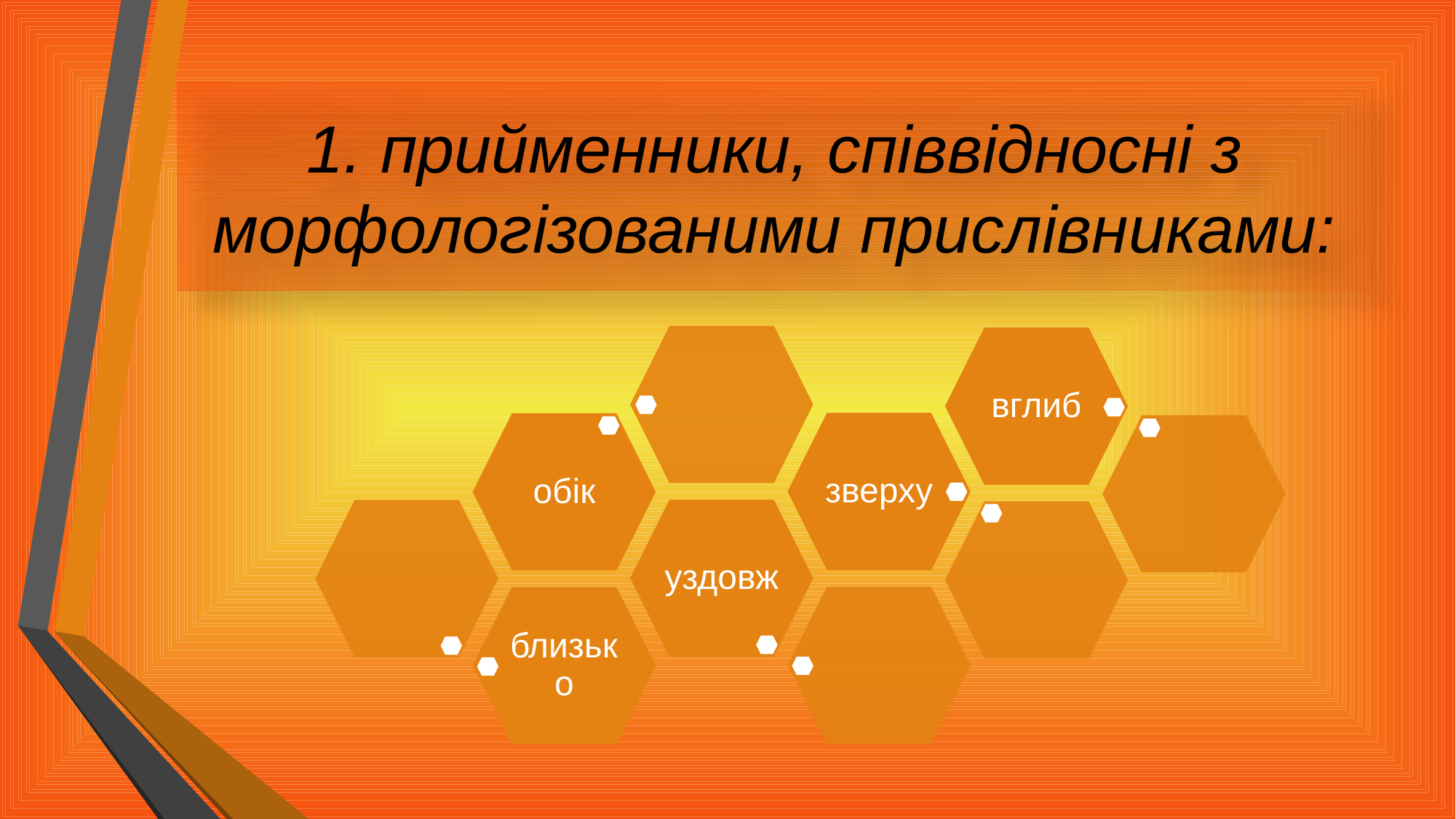

# 1. прийменники, співвідносні з морфологізованими прислівниками:
близько
уздовж
обік
зверху
вглиб